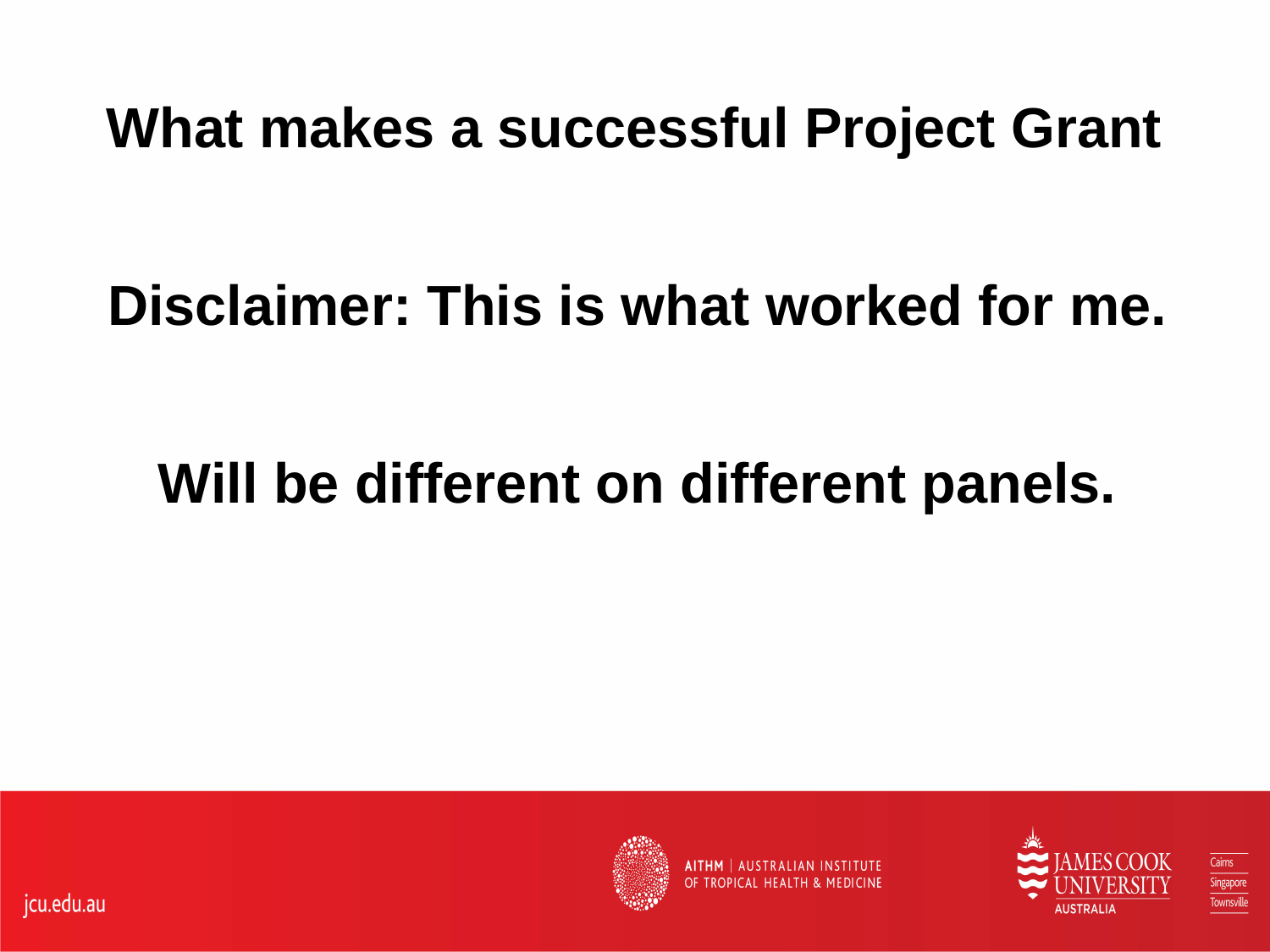

What makes a successful Project Grant
Disclaimer: This is what worked for me.

Will be different on different panels.